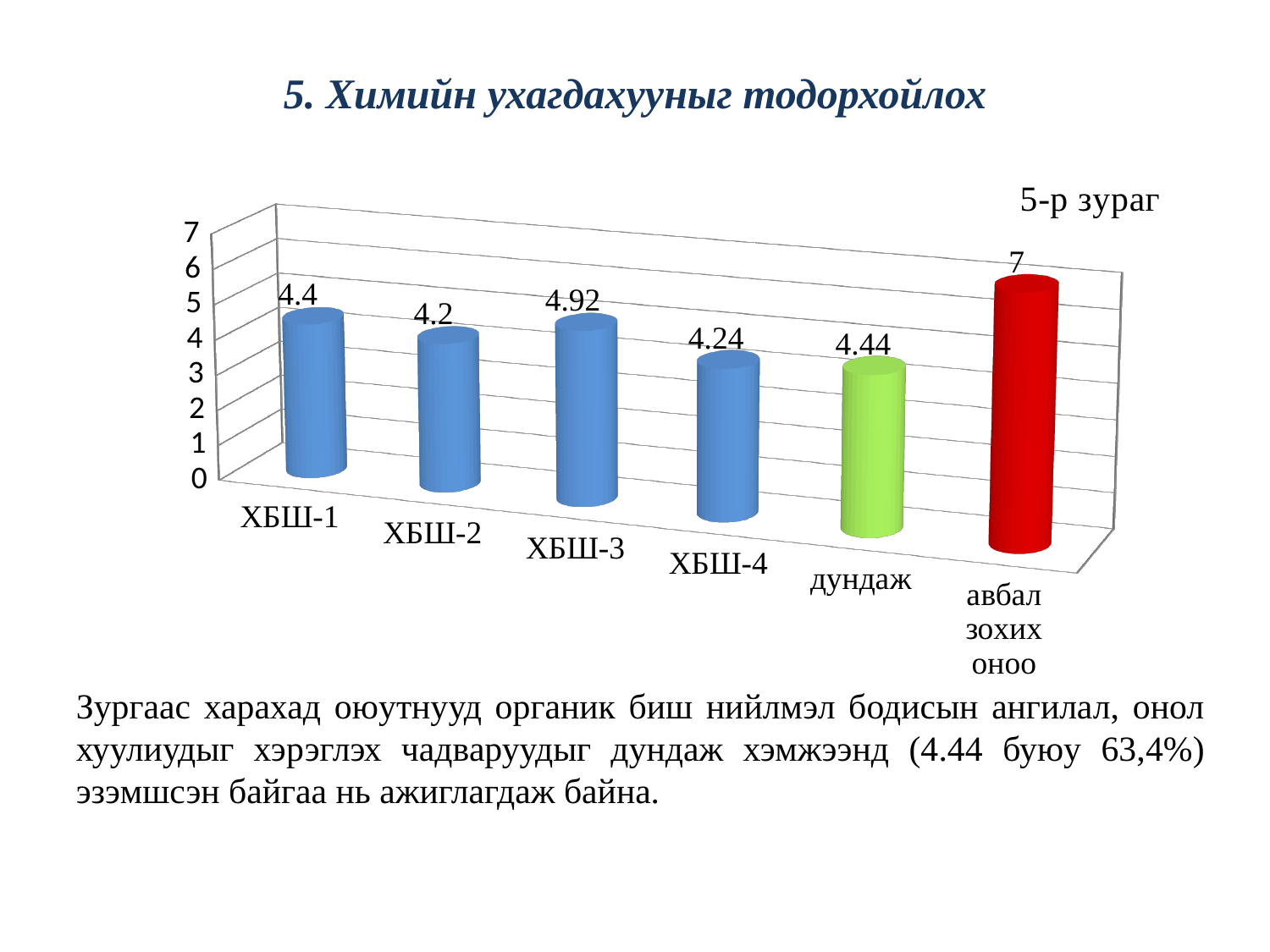

# 5. Химийн ухагдахууныг тодорхойлох

[unsupported chart]

Зургаас харахад оюутнууд органик биш нийлмэл бодисын ангилал, онол хуулиудыг хэрэглэх чадваруудыг дундаж хэмжээнд (4.44 буюу 63,4%) эзэмшсэн байгаа нь ажиглагдаж байна.